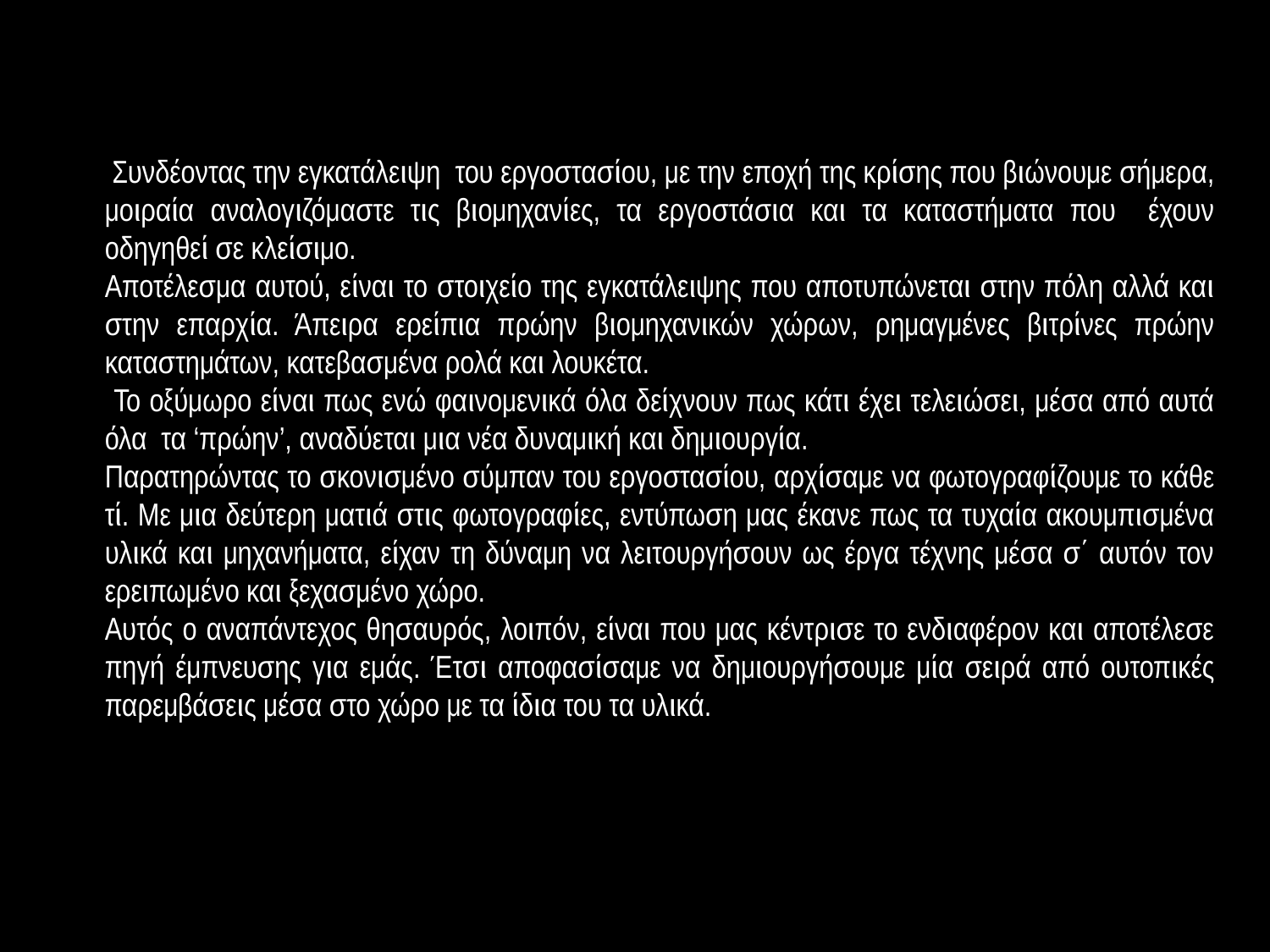

Συνδέοντας την εγκατάλειψη  του εργοστασίου, με την εποχή της κρίσης που βιώνουμε σήμερα, μοιραία αναλογιζόμαστε τις βιομηχανίες, τα εργοστάσια και τα καταστήματα που  έχουν οδηγηθεί σε κλείσιμο.
Αποτέλεσμα αυτού, είναι το στοιχείο της εγκατάλειψης που αποτυπώνεται στην πόλη αλλά και στην επαρχία. Άπειρα ερείπια πρώην βιομηχανικών χώρων, ρημαγμένες βιτρίνες πρώην καταστημάτων, κατεβασμένα ρολά και λουκέτα.
 Το οξύμωρο είναι πως ενώ φαινομενικά όλα δείχνουν πως κάτι έχει τελειώσει, μέσα από αυτά όλα  τα ‘πρώην’, αναδύεται μια νέα δυναμική και δημιουργία.
Παρατηρώντας το σκονισμένο σύμπαν του εργοστασίου, αρχίσαμε να φωτογραφίζουμε το κάθε τί. Με μια δεύτερη ματιά στις φωτογραφίες, εντύπωση μας έκανε πως τα τυχαία ακουμπισμένα υλικά και μηχανήματα, είχαν τη δύναμη να λειτουργήσουν ως έργα τέχνης μέσα σ΄ αυτόν τον ερειπωμένο και ξεχασμένο χώρο.
Αυτός ο αναπάντεχος θησαυρός, λοιπόν, είναι που μας κέντρισε το ενδιαφέρον και αποτέλεσε πηγή έμπνευσης για εμάς. Έτσι αποφασίσαμε να δημιουργήσουμε μία σειρά από ουτοπικές παρεμβάσεις μέσα στο χώρο με τα ίδια του τα υλικά.